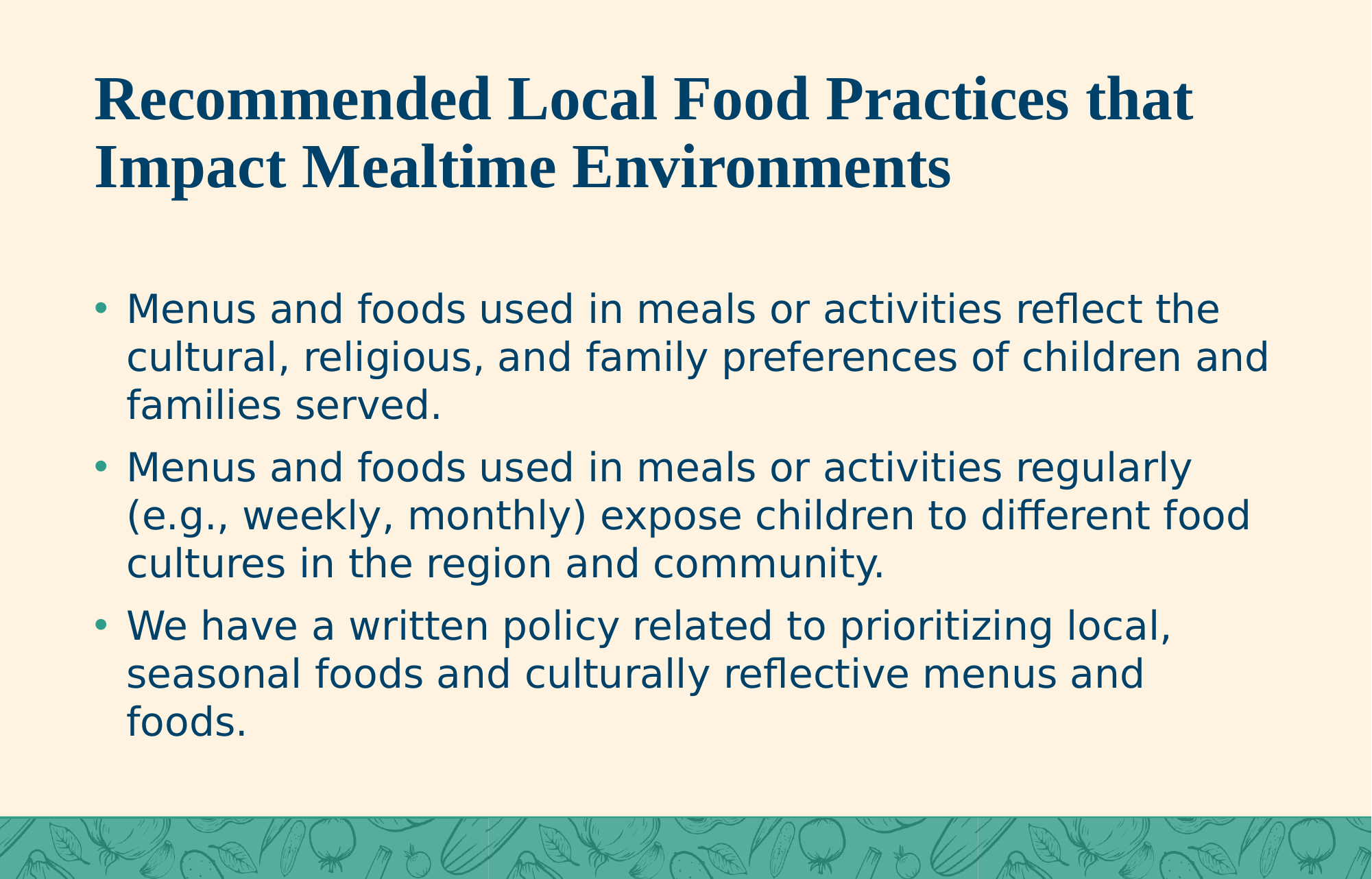

# Recommended Local Food Practices that Impact Mealtime Environments
Menus and foods used in meals or activities reflect the cultural, religious, and family preferences of children and families served.
Menus and foods used in meals or activities regularly (e.g., weekly, monthly) expose children to different food cultures in the region and community.
We have a written policy related to prioritizing local, seasonal foods and culturally reflective menus and foods.